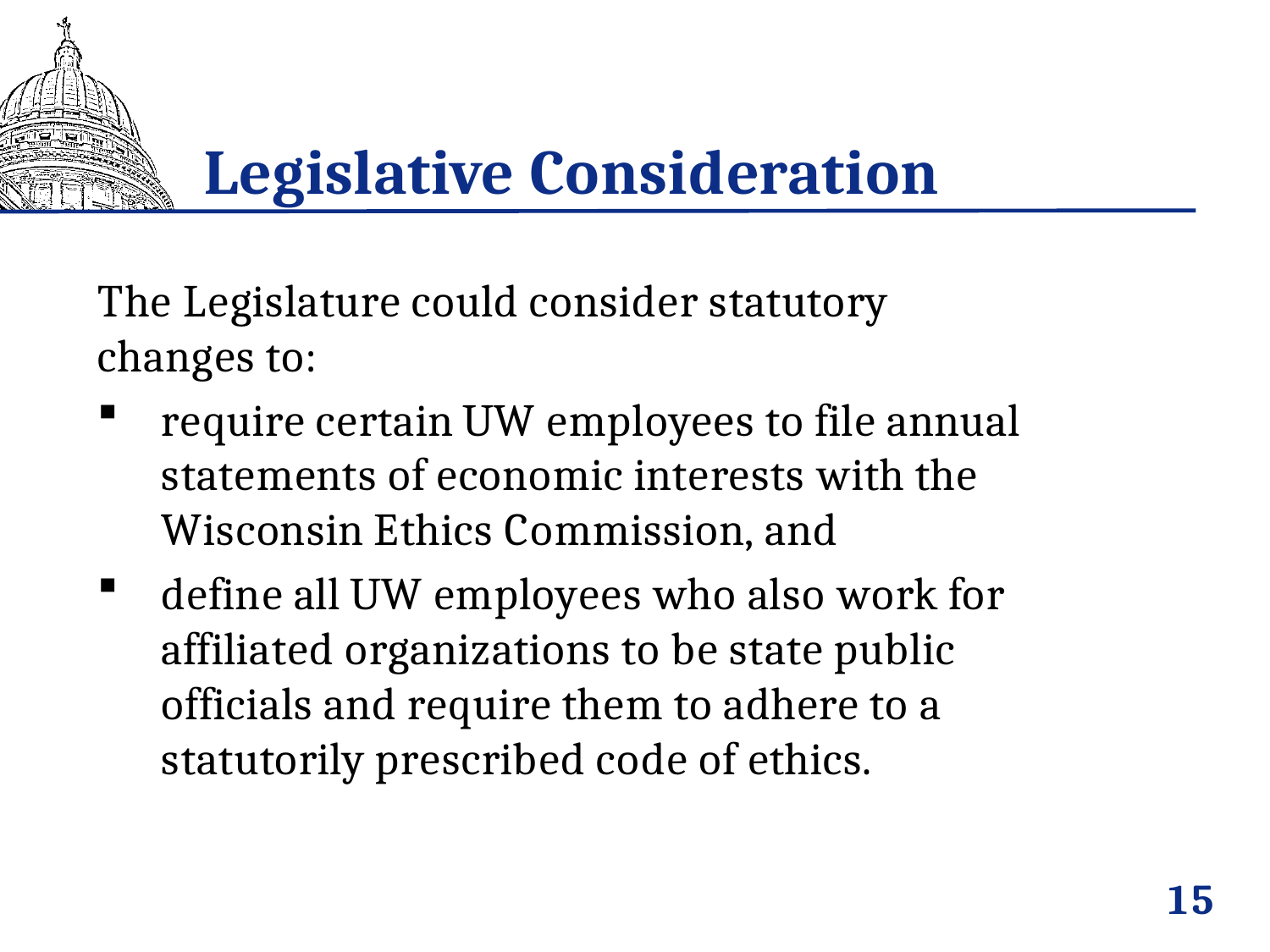

# Legislative Consideration
The Legislature could consider statutory changes to:
require certain UW employees to file annual statements of economic interests with the Wisconsin Ethics Commission, and
define all UW employees who also work for affiliated organizations to be state public officials and require them to adhere to a statutorily prescribed code of ethics.